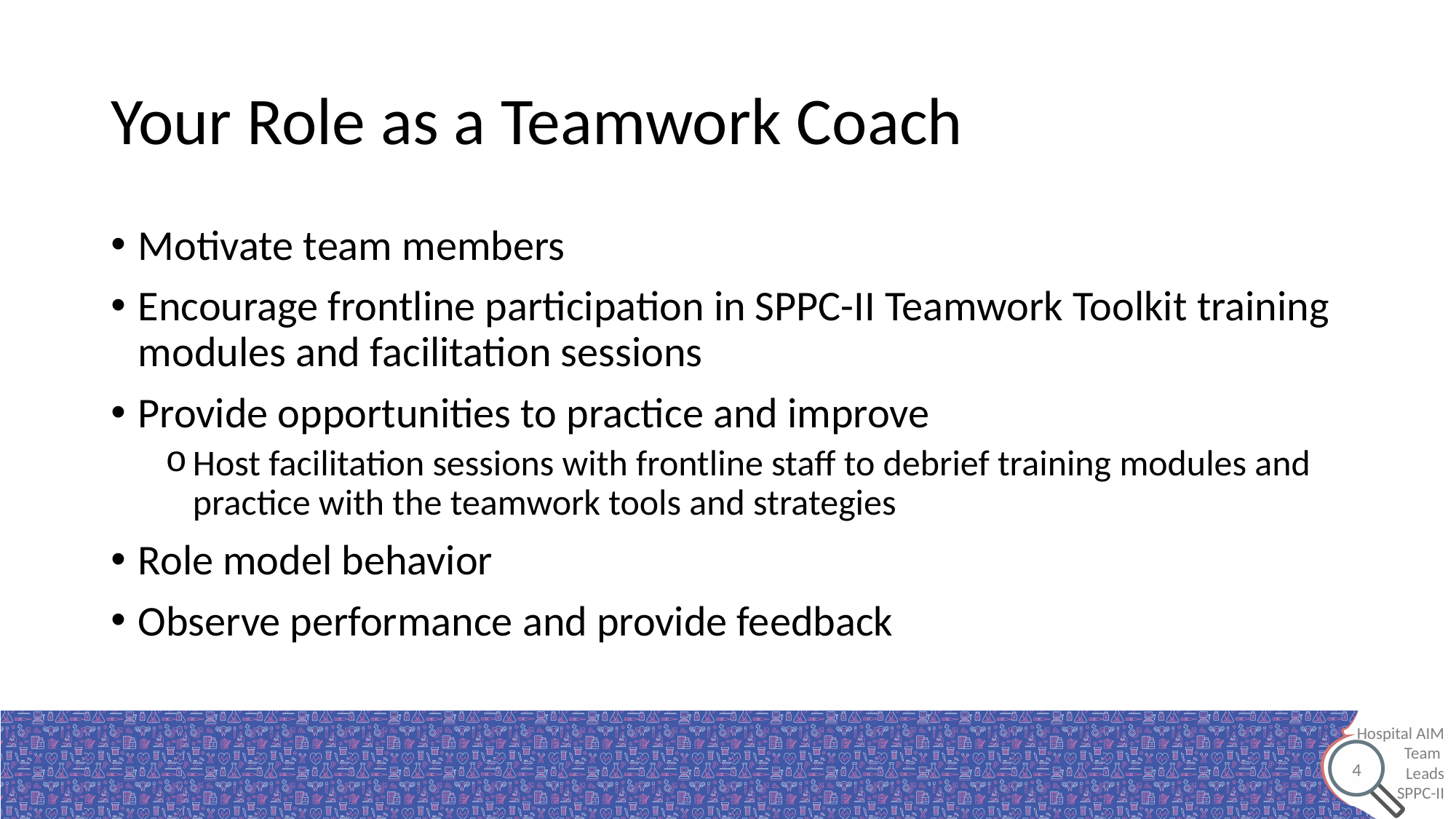

# Your Role as a Teamwork Coach
Motivate team members
Encourage frontline participation in SPPC-II Teamwork Toolkit training modules and facilitation sessions
Provide opportunities to practice and improve
Host facilitation sessions with frontline staff to debrief training modules and practice with the teamwork tools and strategies
Role model behavior
Observe performance and provide feedback

4